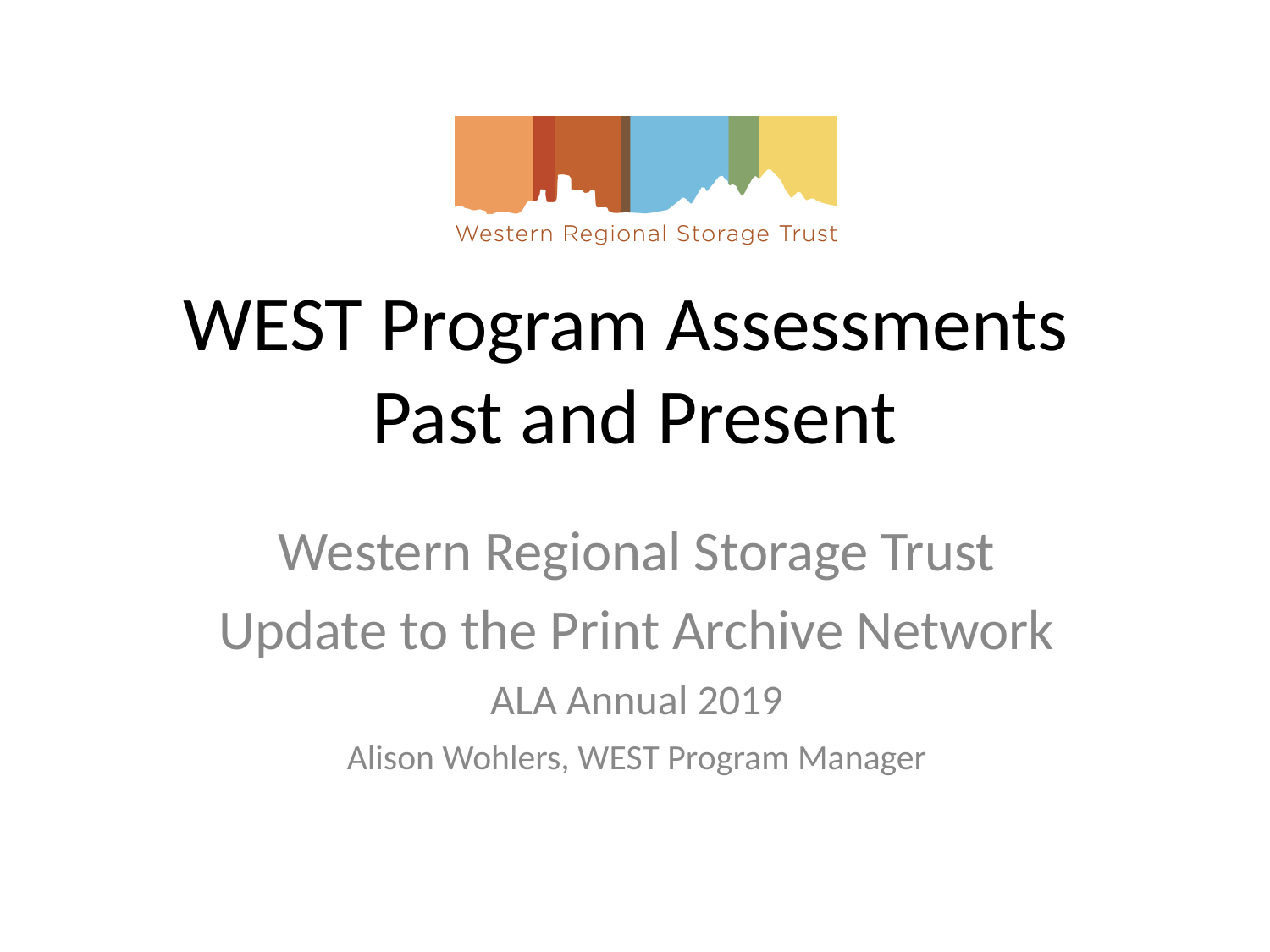

# WEST Program Assessments Past and Present
Western Regional Storage Trust
Update to the Print Archive Network
ALA Annual 2019
Alison Wohlers, WEST Program Manager